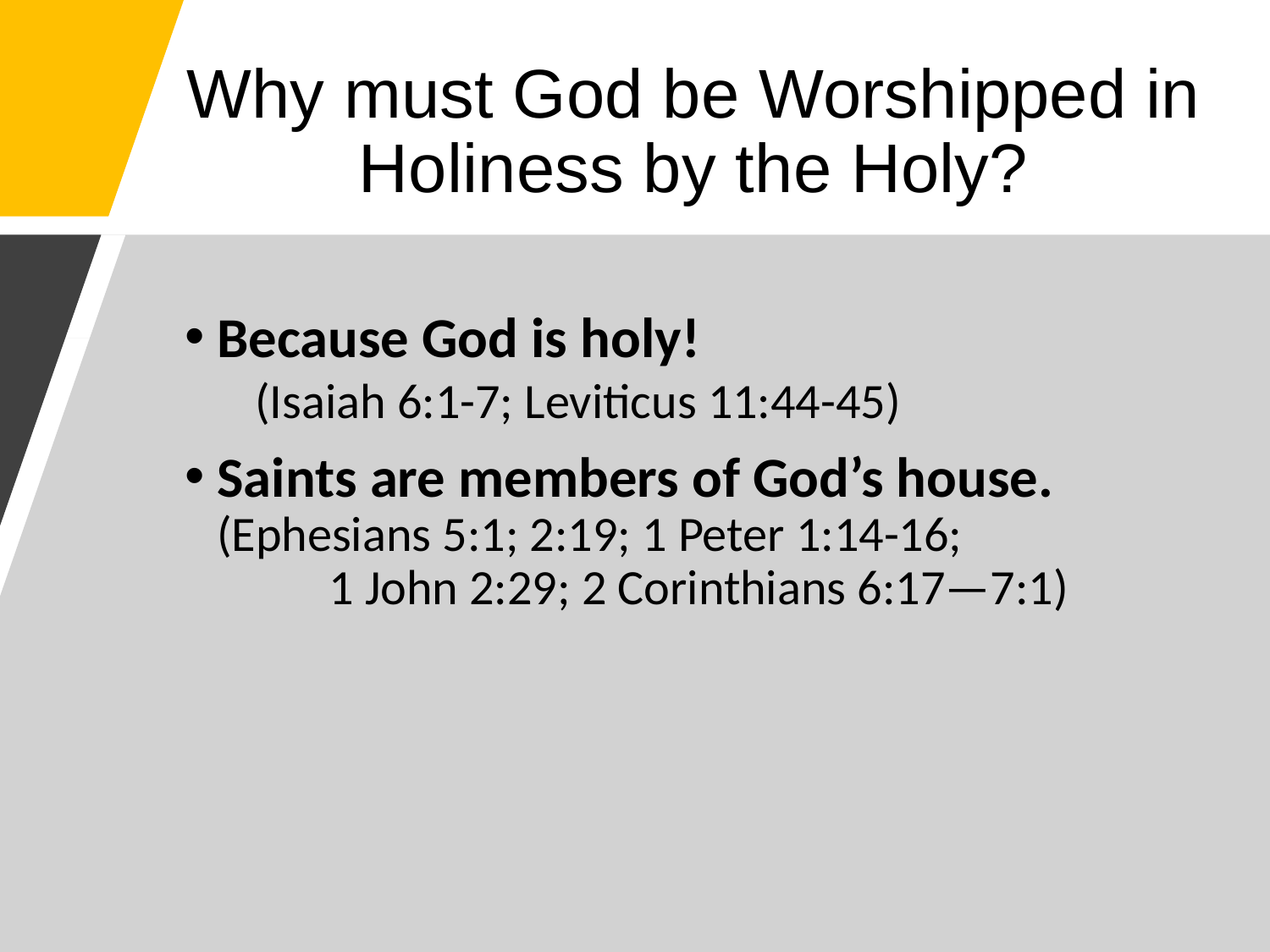

# Why must God be Worshipped in Holiness by the Holy?

Because God is holy!                                      (Isaiah 6:1-7; Leviticus 11:44-45)
Saints are members of God’s house. (Ephesians 5:1; 2:19; 1 Peter 1:14-16;                          1 John 2:29; 2 Corinthians 6:17—7:1)